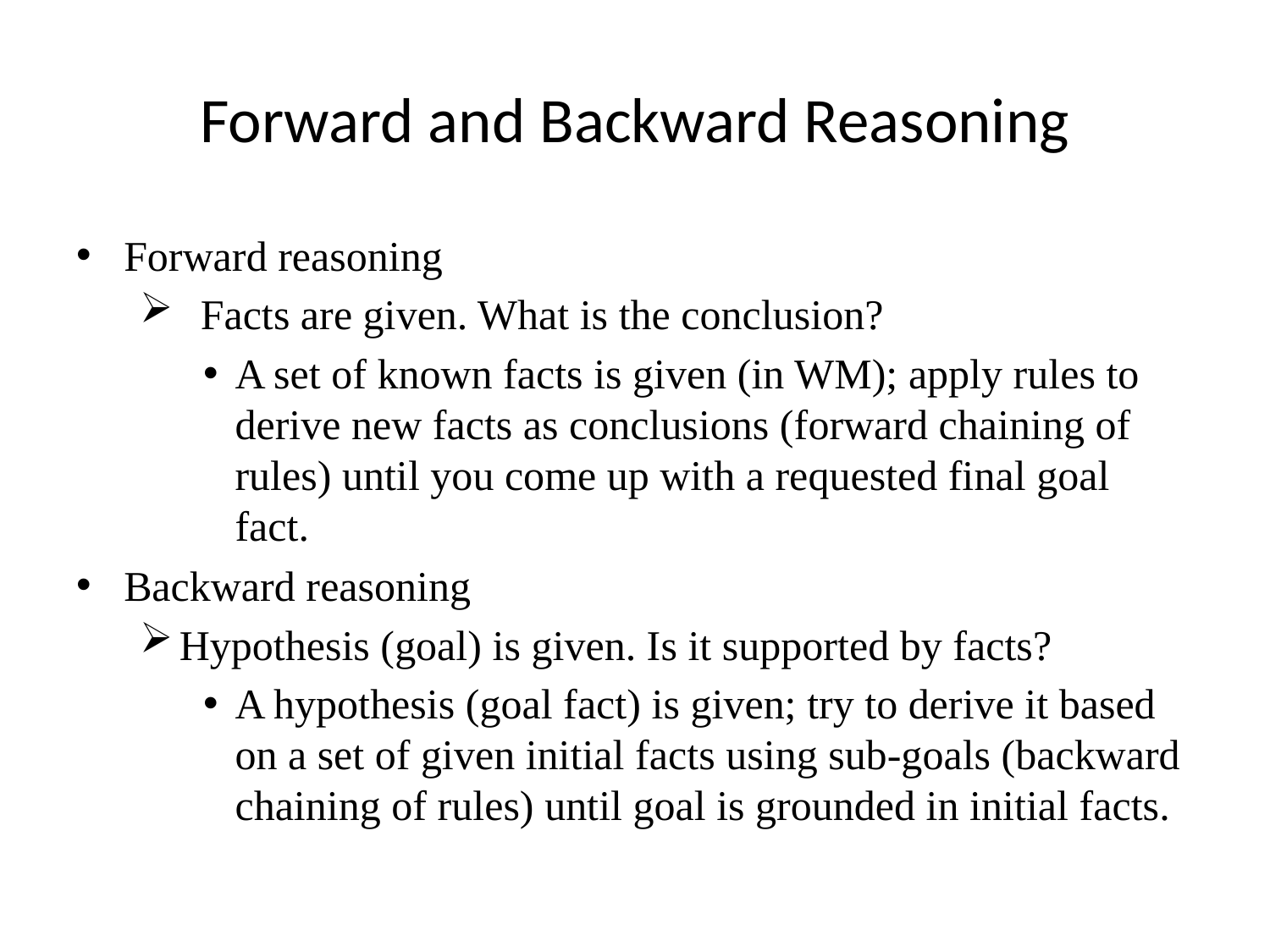

# Forward and Backward Reasoning
Forward reasoning
  Facts are given. What is the conclusion?
A set of known facts is given (in WM); apply rules to derive new facts as conclusions (forward chaining of rules) until you come up with a requested final goal fact.
Backward reasoning
Hypothesis (goal) is given. Is it supported by facts?
A hypothesis (goal fact) is given; try to derive it based on a set of given initial facts using sub-goals (backward chaining of rules) until goal is grounded in initial facts.